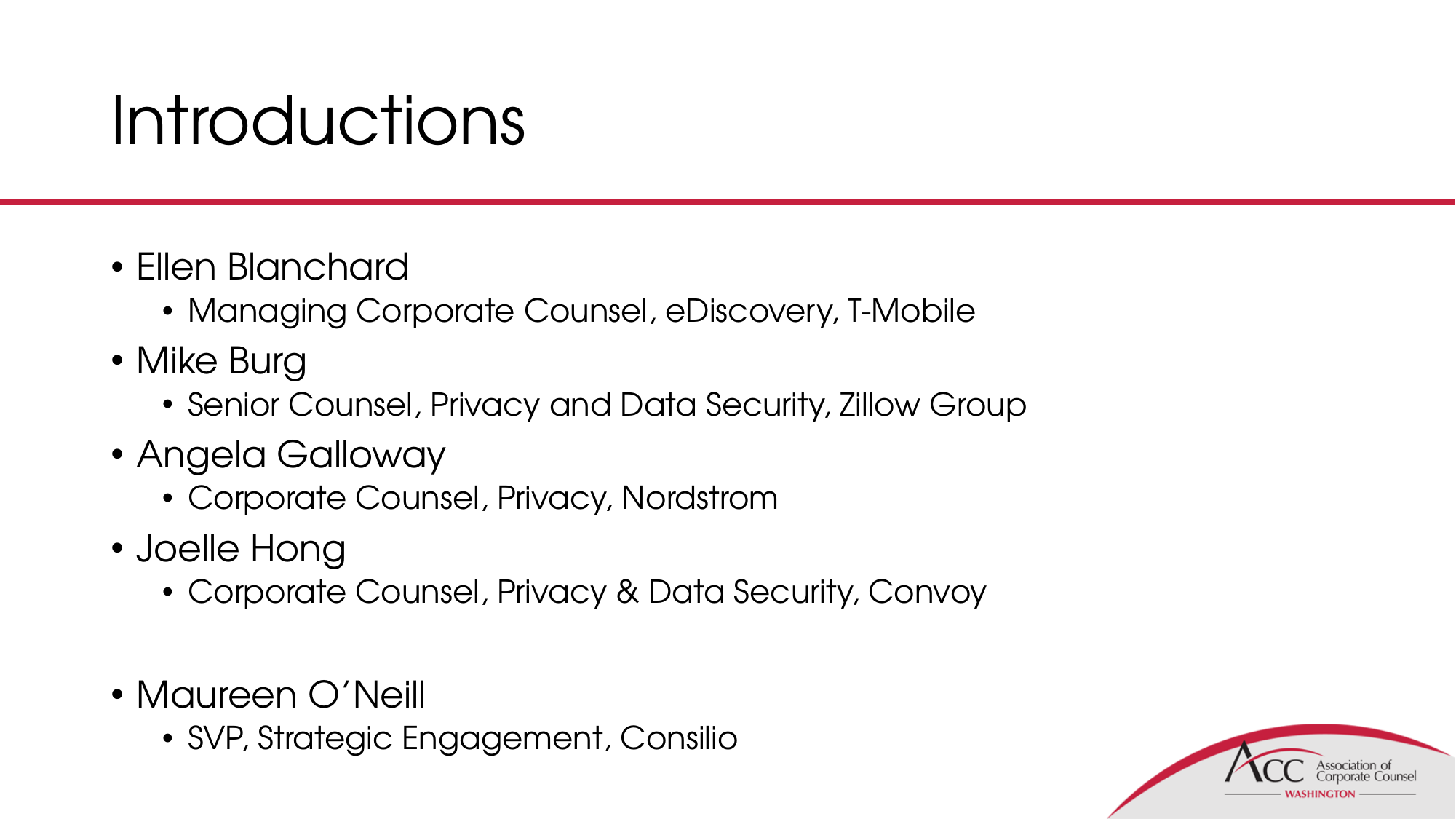

# Introductions
Ellen Blanchard
Managing Corporate Counsel, eDiscovery, T-Mobile
Mike Burg
Senior Counsel, Privacy and Data Security, Zillow Group
Angela Galloway
Corporate Counsel, Privacy, Nordstrom
Joelle Hong
Corporate Counsel, Privacy & Data Security, Convoy

Maureen O’Neill
SVP, Strategic Engagement, Consilio